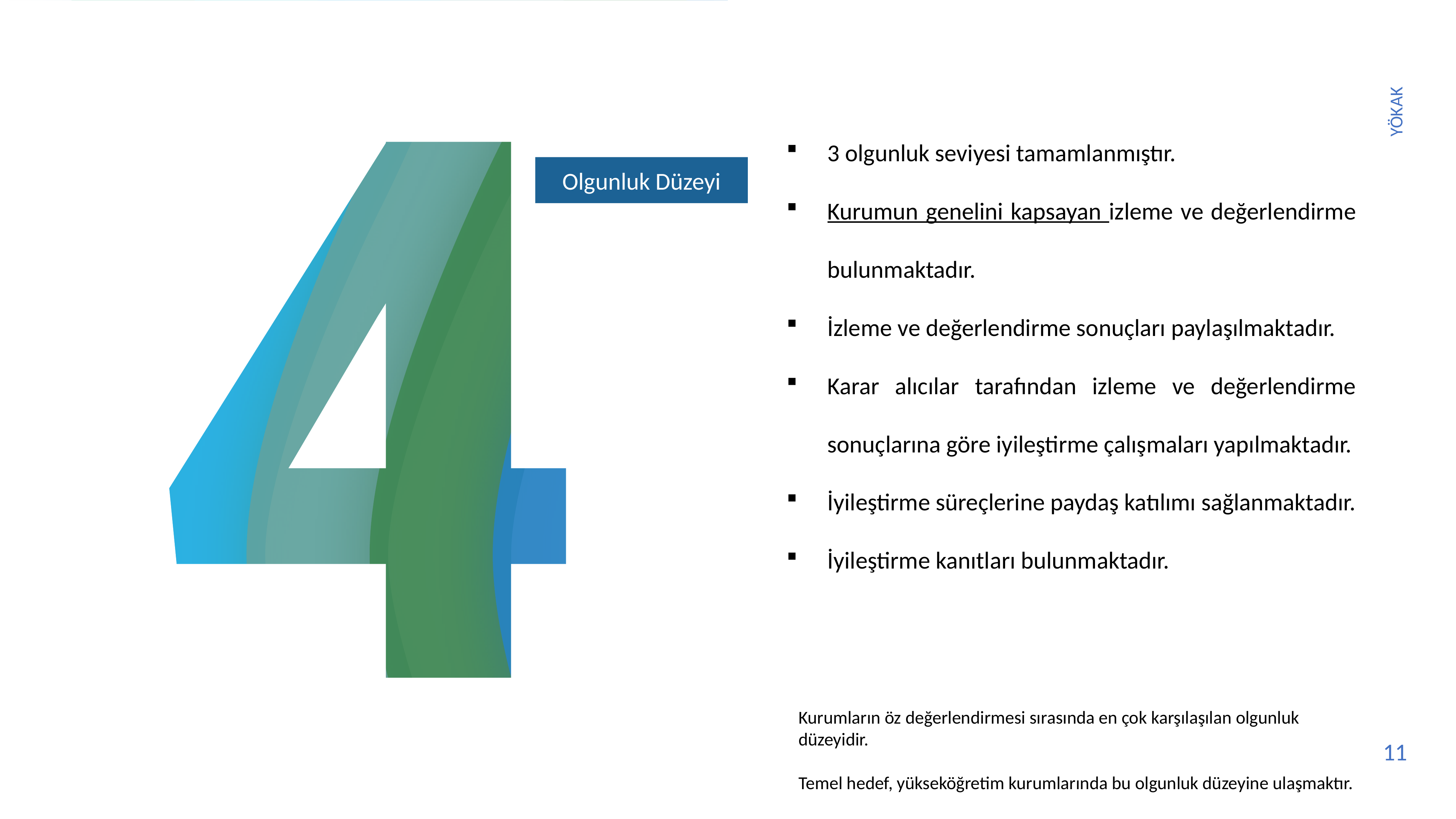

YÖKAK
3 olgunluk seviyesi tamamlanmıştır.
Kurumun genelini kapsayan izleme ve değerlendirme bulunmaktadır.
İzleme ve değerlendirme sonuçları paylaşılmaktadır.
Karar alıcılar tarafından izleme ve değerlendirme sonuçlarına göre iyileştirme çalışmaları yapılmaktadır.
İyileştirme süreçlerine paydaş katılımı sağlanmaktadır.
İyileştirme kanıtları bulunmaktadır.

Olgunluk Düzeyi
Kurumların öz değerlendirmesi sırasında en çok karşılaşılan olgunluk düzeyidir.

Temel hedef, yükseköğretim kurumlarında bu olgunluk düzeyine ulaşmaktır.
11